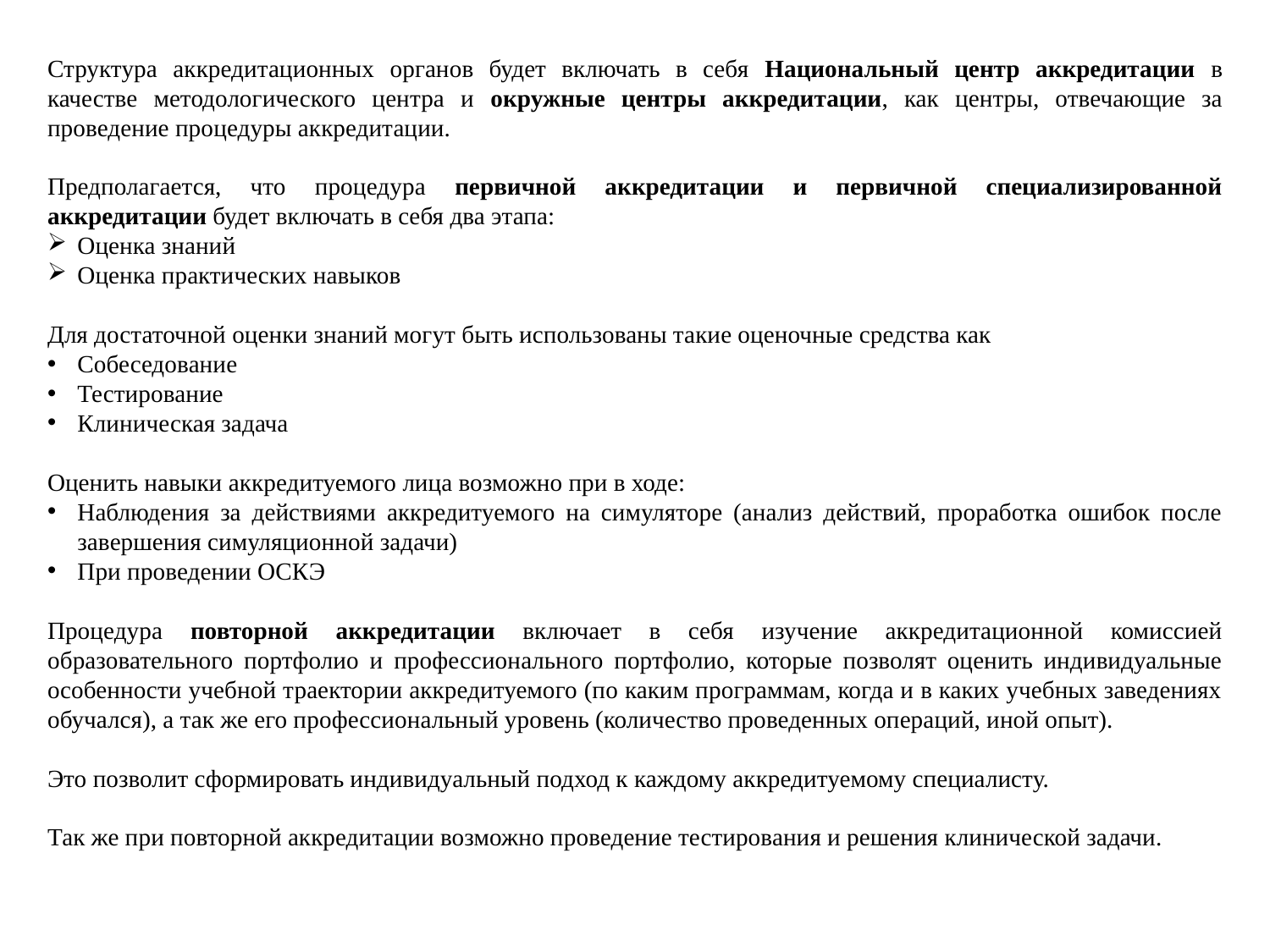

Структура аккредитационных органов будет включать в себя Национальный центр аккредитации в качестве методологического центра и окружные центры аккредитации, как центры, отвечающие за проведение процедуры аккредитации.

Предполагается, что процедура первичной аккредитации и первичной специализированной аккредитации будет включать в себя два этапа:
Оценка знаний
Оценка практических навыков

Для достаточной оценки знаний могут быть использованы такие оценочные средства как
Собеседование
Тестирование
Клиническая задача

Оценить навыки аккредитуемого лица возможно при в ходе:
Наблюдения за действиями аккредитуемого на симуляторе (анализ действий, проработка ошибок после завершения симуляционной задачи)
При проведении ОСКЭ

Процедура повторной аккредитации включает в себя изучение аккредитационной комиссией образовательного портфолио и профессионального портфолио, которые позволят оценить индивидуальные особенности учебной траектории аккредитуемого (по каким программам, когда и в каких учебных заведениях обучался), а так же его профессиональный уровень (количество проведенных операций, иной опыт).

Это позволит сформировать индивидуальный подход к каждому аккредитуемому специалисту.

Так же при повторной аккредитации возможно проведение тестирования и решения клинической задачи.